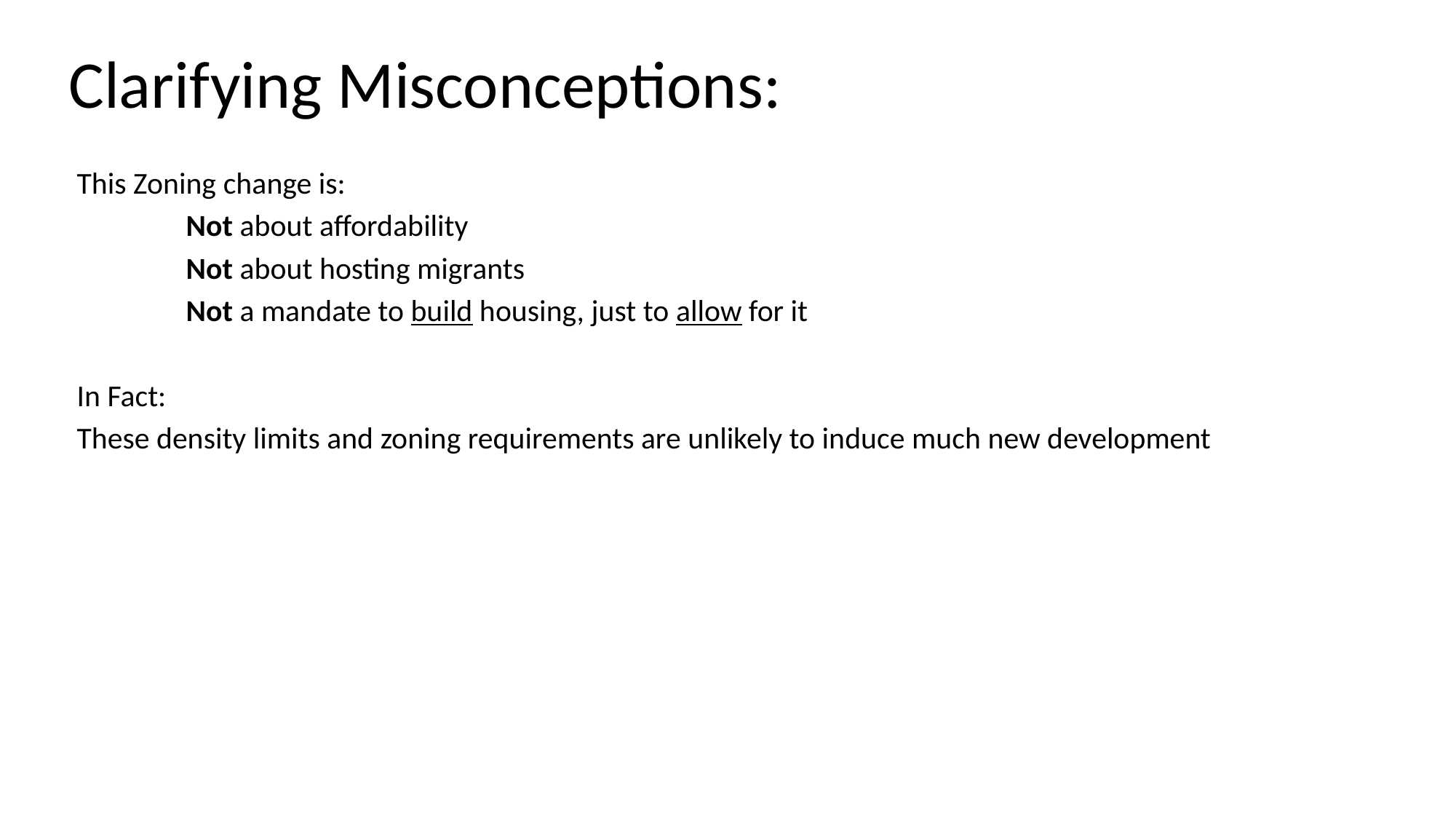

# Clarifying Misconceptions:
This Zoning change is:
	Not about affordability
	Not about hosting migrants
	Not a mandate to build housing, just to allow for it

In Fact:
These density limits and zoning requirements are unlikely to induce much new development